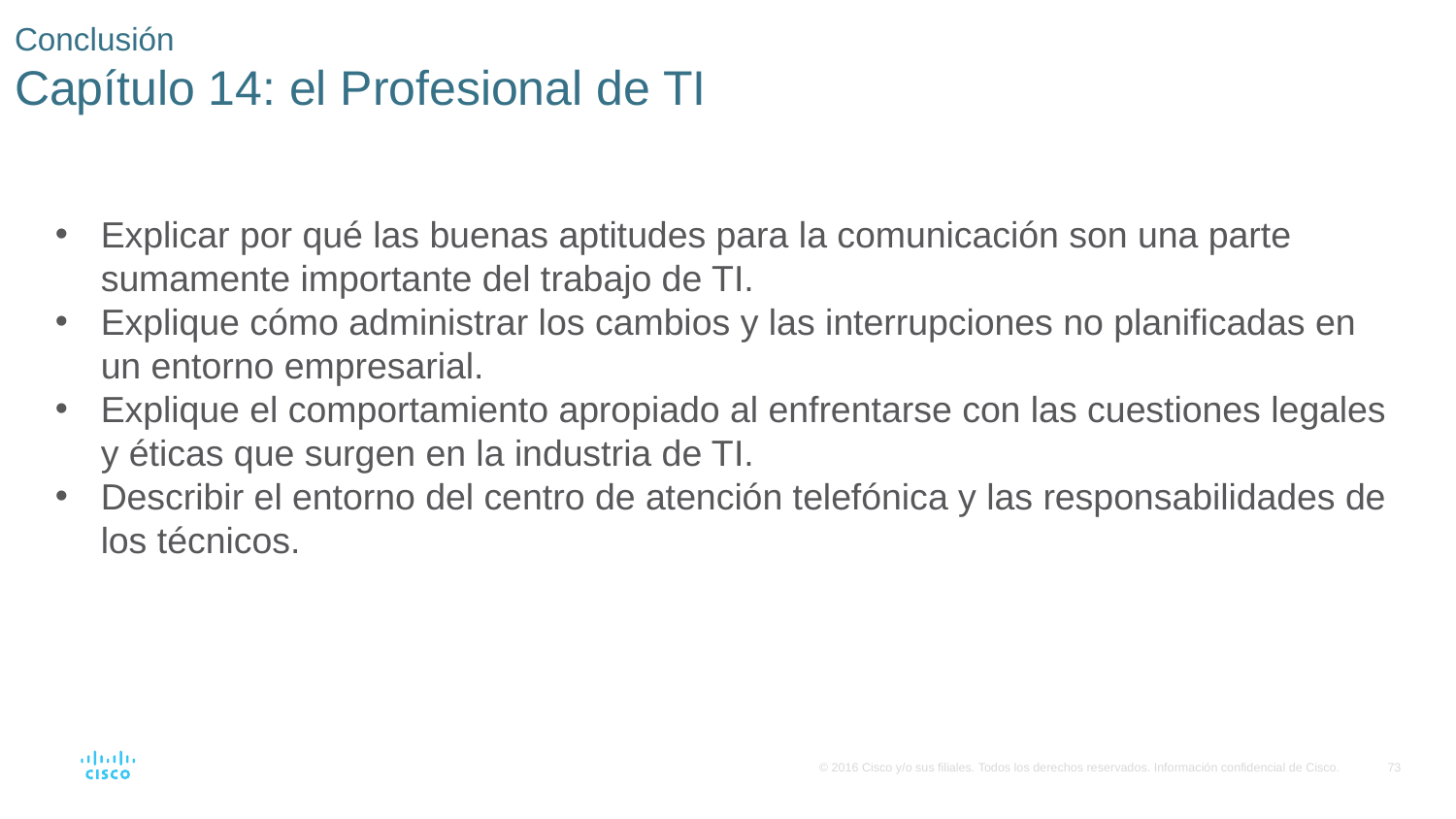

# Conclusión Capítulo 14: el Profesional de TI
Explicar por qué las buenas aptitudes para la comunicación son una parte sumamente importante del trabajo de TI.
Explique cómo administrar los cambios y las interrupciones no planificadas en un entorno empresarial.
Explique el comportamiento apropiado al enfrentarse con las cuestiones legales y éticas que surgen en la industria de TI.
Describir el entorno del centro de atención telefónica y las responsabilidades de los técnicos.